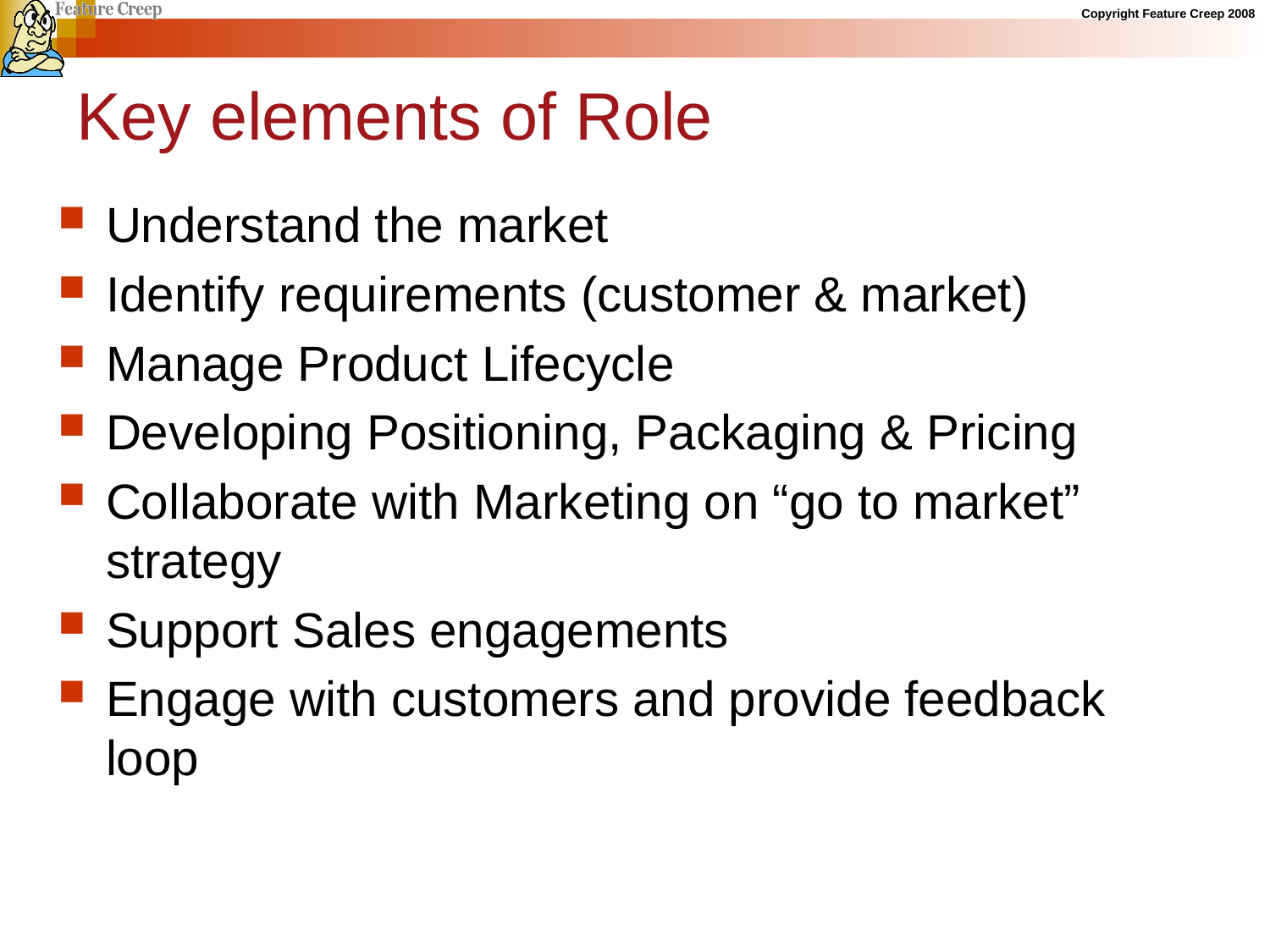

# Key elements of Role
Understand the market
Identify requirements (customer & market)
Manage Product Lifecycle
Developing Positioning, Packaging & Pricing
Collaborate with Marketing on “go to market” strategy
Support Sales engagements
Engage with customers and provide feedback loop